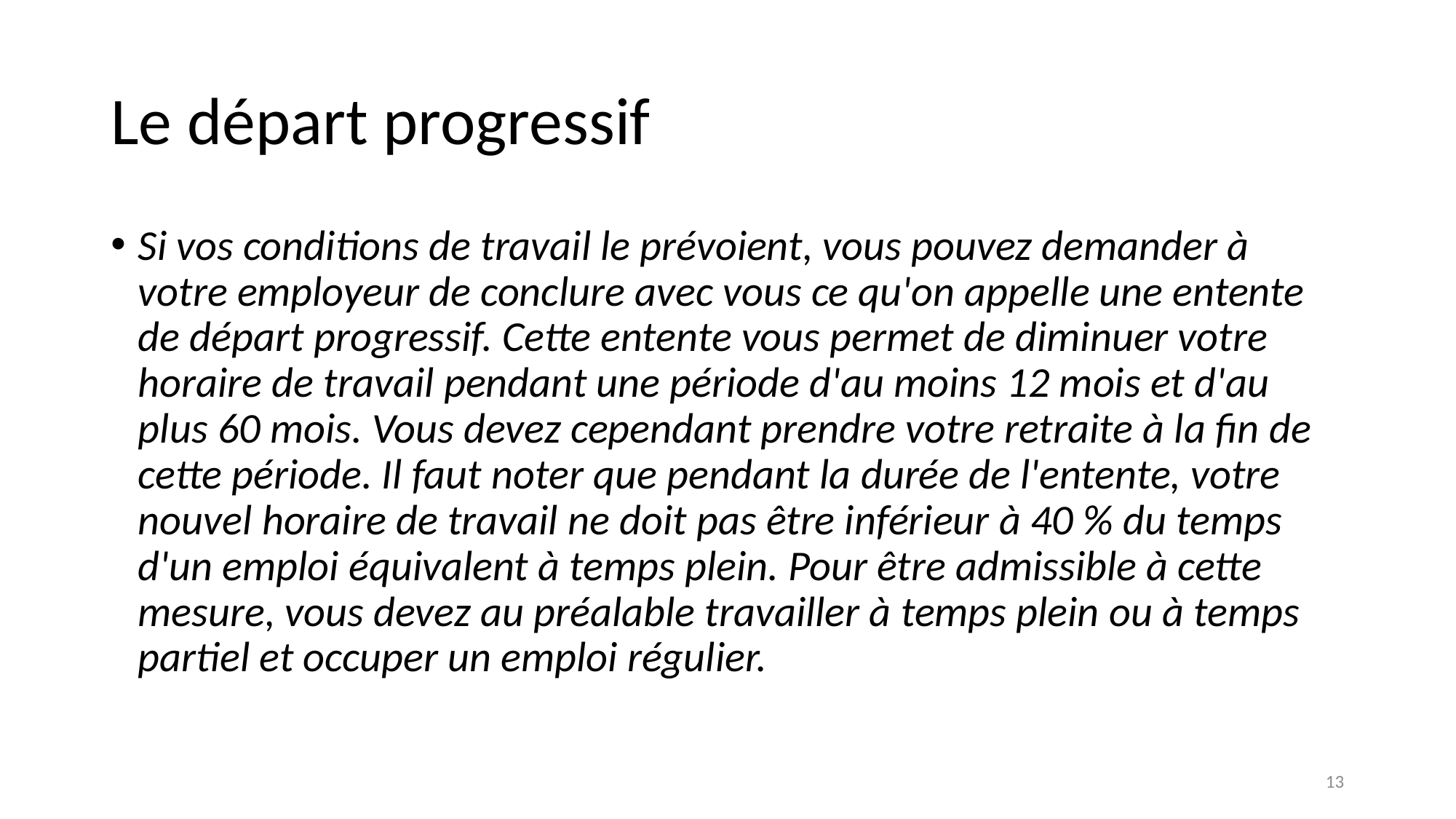

# Le départ progressif
Si vos conditions de travail le prévoient, vous pouvez demander à votre employeur de conclure avec vous ce qu'on appelle une entente de départ progressif. Cette entente vous permet de diminuer votre horaire de travail pendant une période d'au moins 12 mois et d'au plus 60 mois. Vous devez cependant prendre votre retraite à la fin de cette période. Il faut noter que pendant la durée de l'entente, votre nouvel horaire de travail ne doit pas être inférieur à 40 % du temps d'un emploi équivalent à temps plein. Pour être admissible à cette mesure, vous devez au préalable travailler à temps plein ou à temps partiel et occuper un emploi régulier.
13